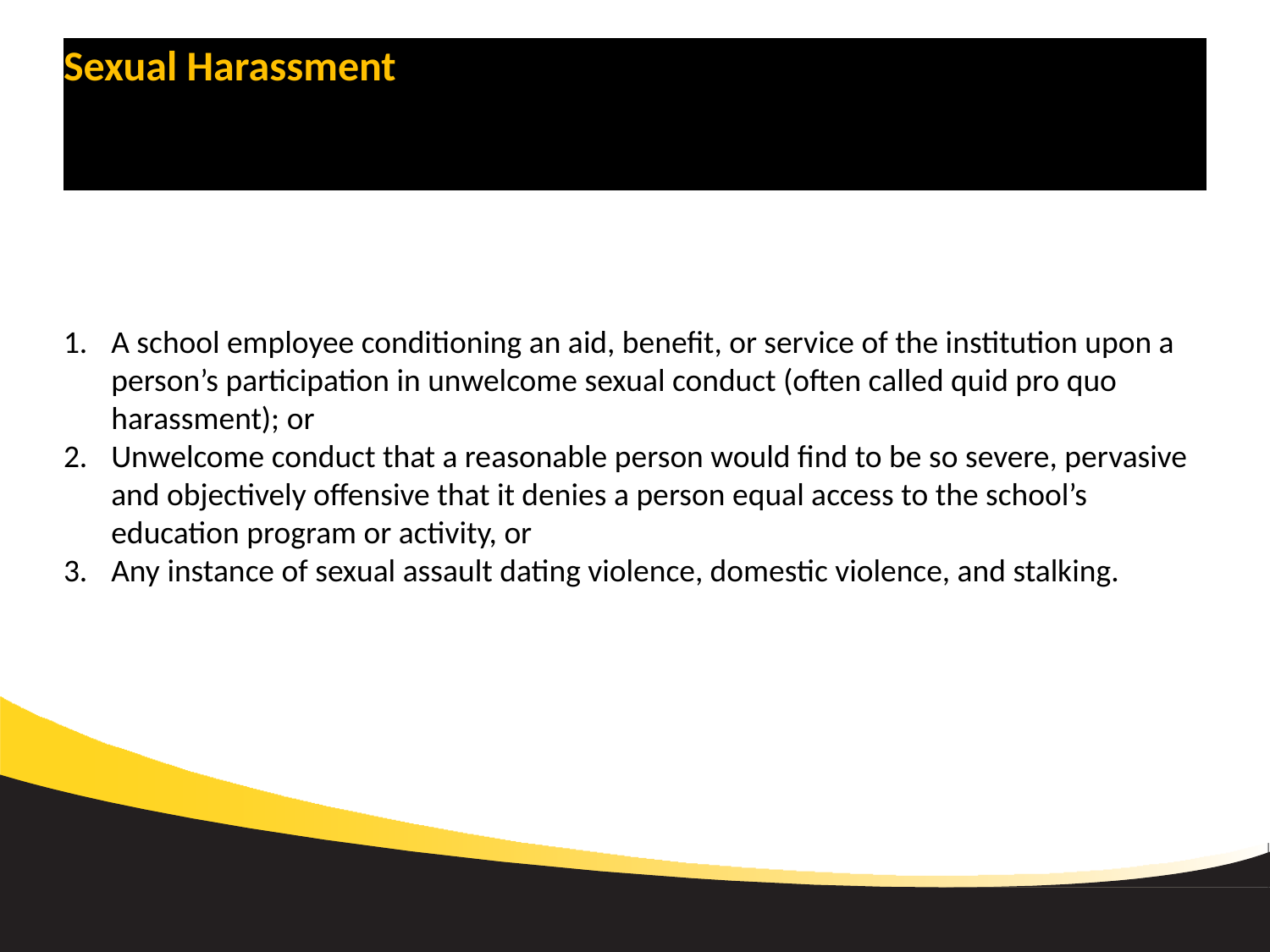

# Sexual Harassment
A school employee conditioning an aid, benefit, or service of the institution upon a person’s participation in unwelcome sexual conduct (often called quid pro quo harassment); or
Unwelcome conduct that a reasonable person would find to be so severe, pervasive and objectively offensive that it denies a person equal access to the school’s education program or activity, or
Any instance of sexual assault dating violence, domestic violence, and stalking.